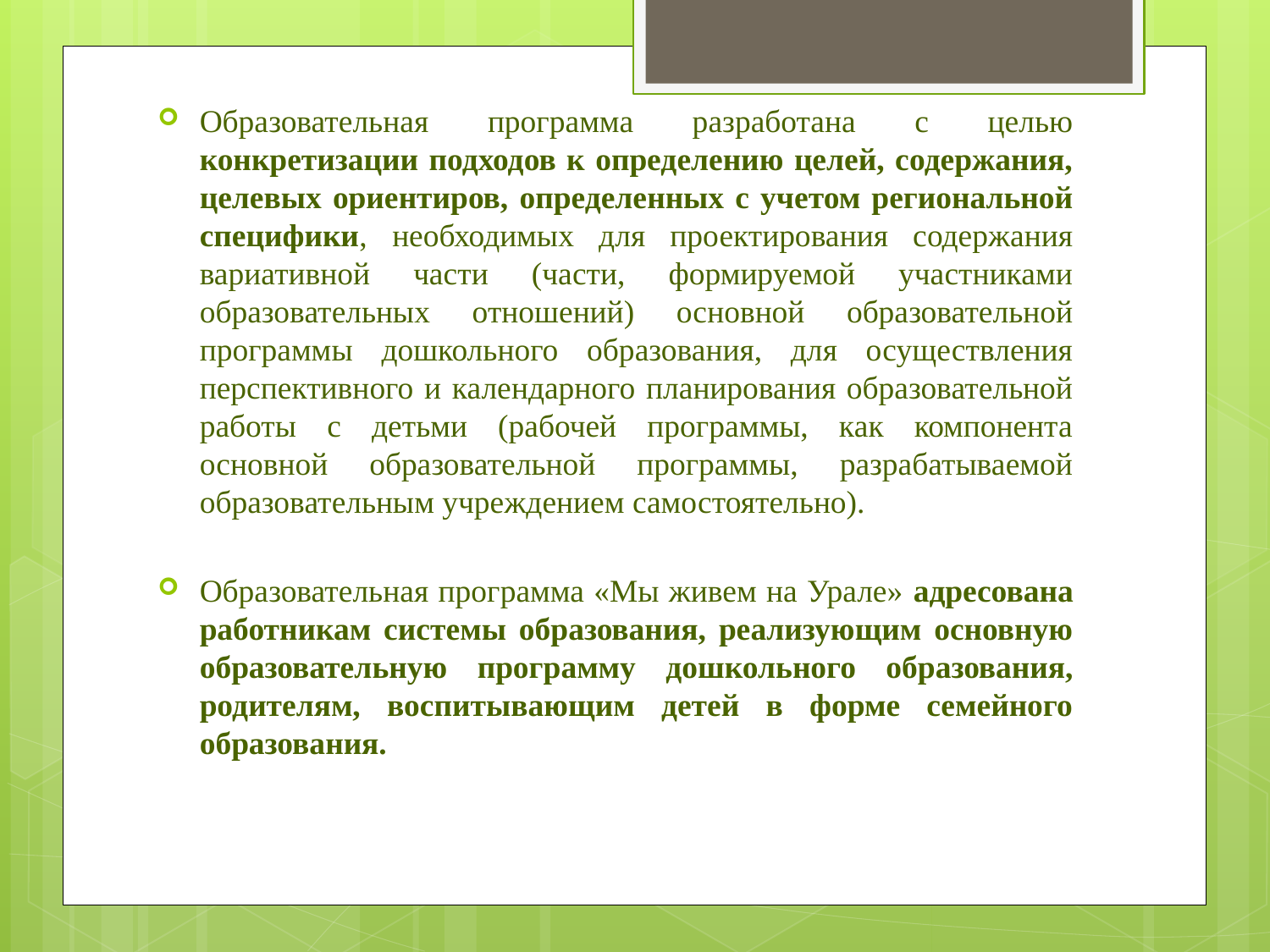

Образовательная программа разработана с целью конкретизации подходов к определению целей, содержания, целевых ориентиров, определенных с учетом региональной специфики, необходимых для проектирования содержания вариативной части (части, формируемой участниками образовательных отношений) основной образовательной программы дошкольного образования, для осуществления перспективного и календарного планирования образовательной работы с детьми (рабочей программы, как компонента основной образовательной программы, разрабатываемой образовательным учреждением самостоятельно).

Образовательная программа «Мы живем на Урале» адресована работникам системы образования, реализующим основную образовательную программу дошкольного образования, родителям, воспитывающим детей в форме семейного образования.